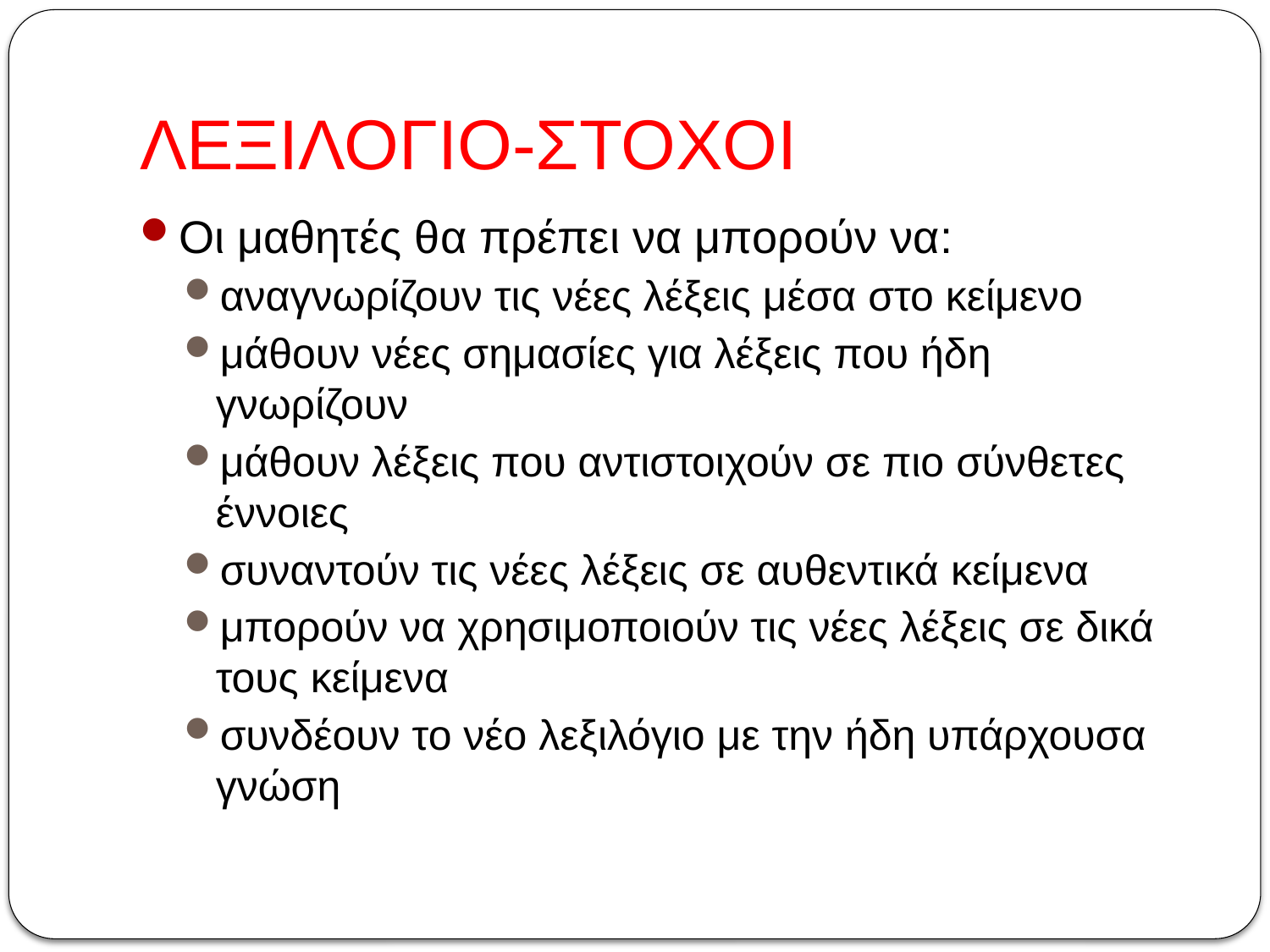

# ΛΕΞΙΛΟΓΙΟ-ΣΤΟΧΟΙ
Οι μαθητές θα πρέπει να μπορούν να:
αναγνωρίζουν τις νέες λέξεις μέσα στο κείμενο
μάθουν νέες σημασίες για λέξεις που ήδη γνωρίζουν
μάθουν λέξεις που αντιστοιχούν σε πιο σύνθετες έννοιες
συναντούν τις νέες λέξεις σε αυθεντικά κείμενα
μπορούν να χρησιμοποιούν τις νέες λέξεις σε δικά τους κείμενα
συνδέουν το νέο λεξιλόγιο με την ήδη υπάρχουσα γνώση